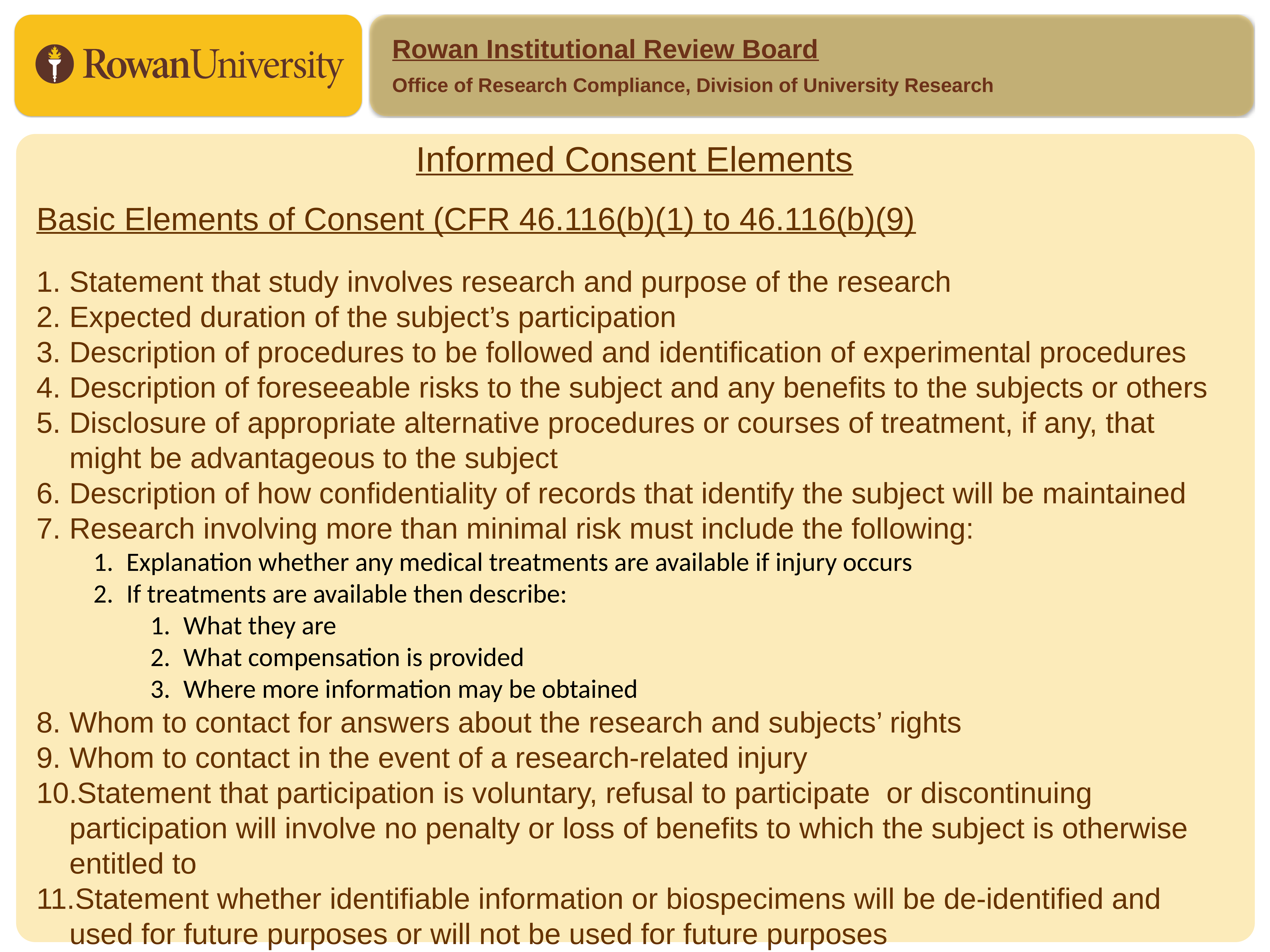

Rowan Institutional Review Board
Office of Research Compliance, Division of University Research
Informed Consent Elements

# Basic Elements of Consent (CFR 46.116(b)(1) to 46.116(b)(9)
Statement that study involves research and purpose of the research
Expected duration of the subject’s participation
Description of procedures to be followed and identification of experimental procedures
Description of foreseeable risks to the subject and any benefits to the subjects or others
Disclosure of appropriate alternative procedures or courses of treatment, if any, that might be advantageous to the subject
Description of how confidentiality of records that identify the subject will be maintained
Research involving more than minimal risk must include the following:
Explanation whether any medical treatments are available if injury occurs
If treatments are available then describe:
What they are
What compensation is provided
Where more information may be obtained
Whom to contact for answers about the research and subjects’ rights
Whom to contact in the event of a research-related injury
Statement that participation is voluntary, refusal to participate  or discontinuing participation will involve no penalty or loss of benefits to which the subject is otherwise entitled to
Statement whether identifiable information or biospecimens will be de-identified and used for future purposes or will not be used for future purposes